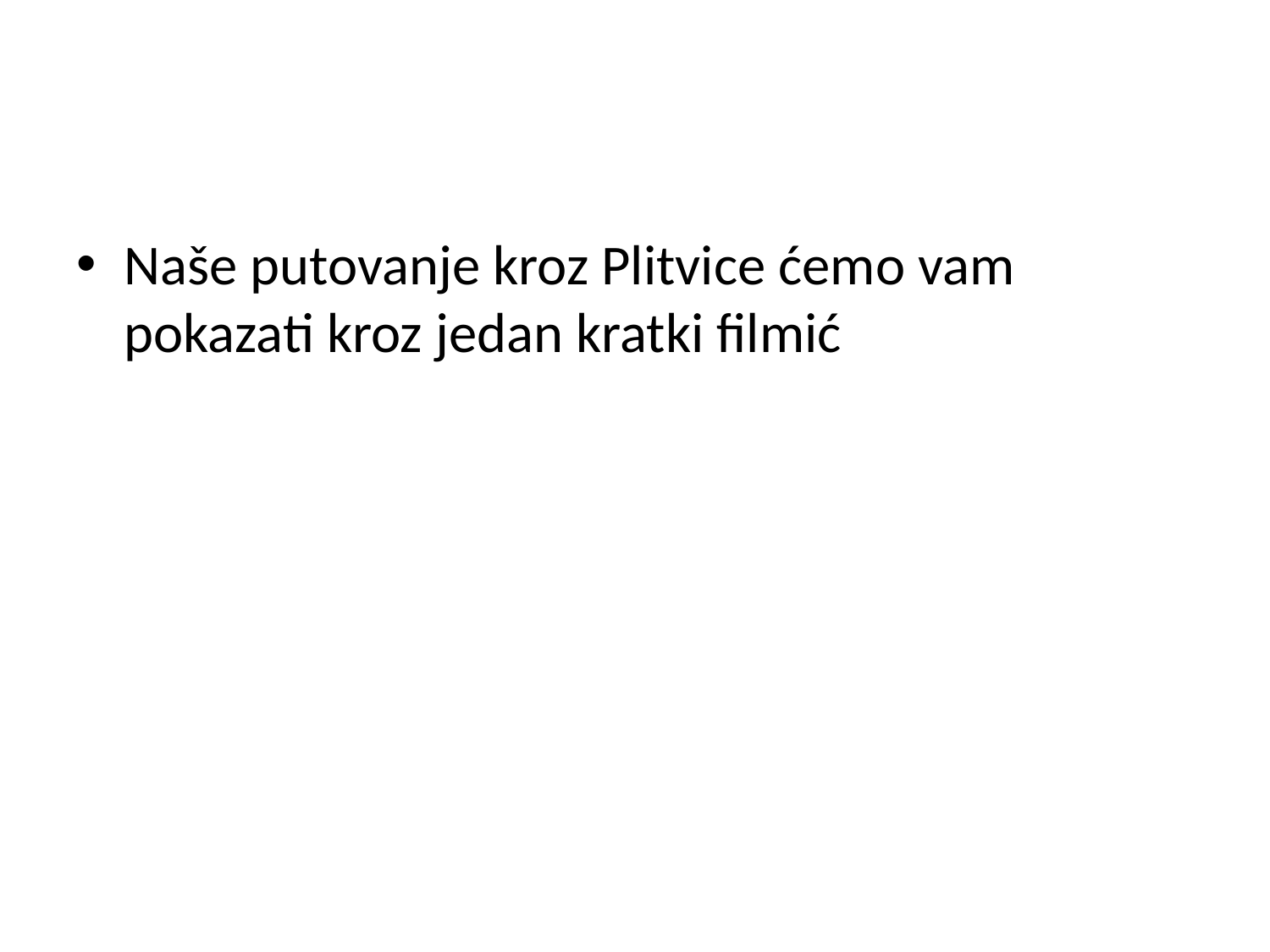

#
Naše putovanje kroz Plitvice ćemo vam pokazati kroz jedan kratki filmić